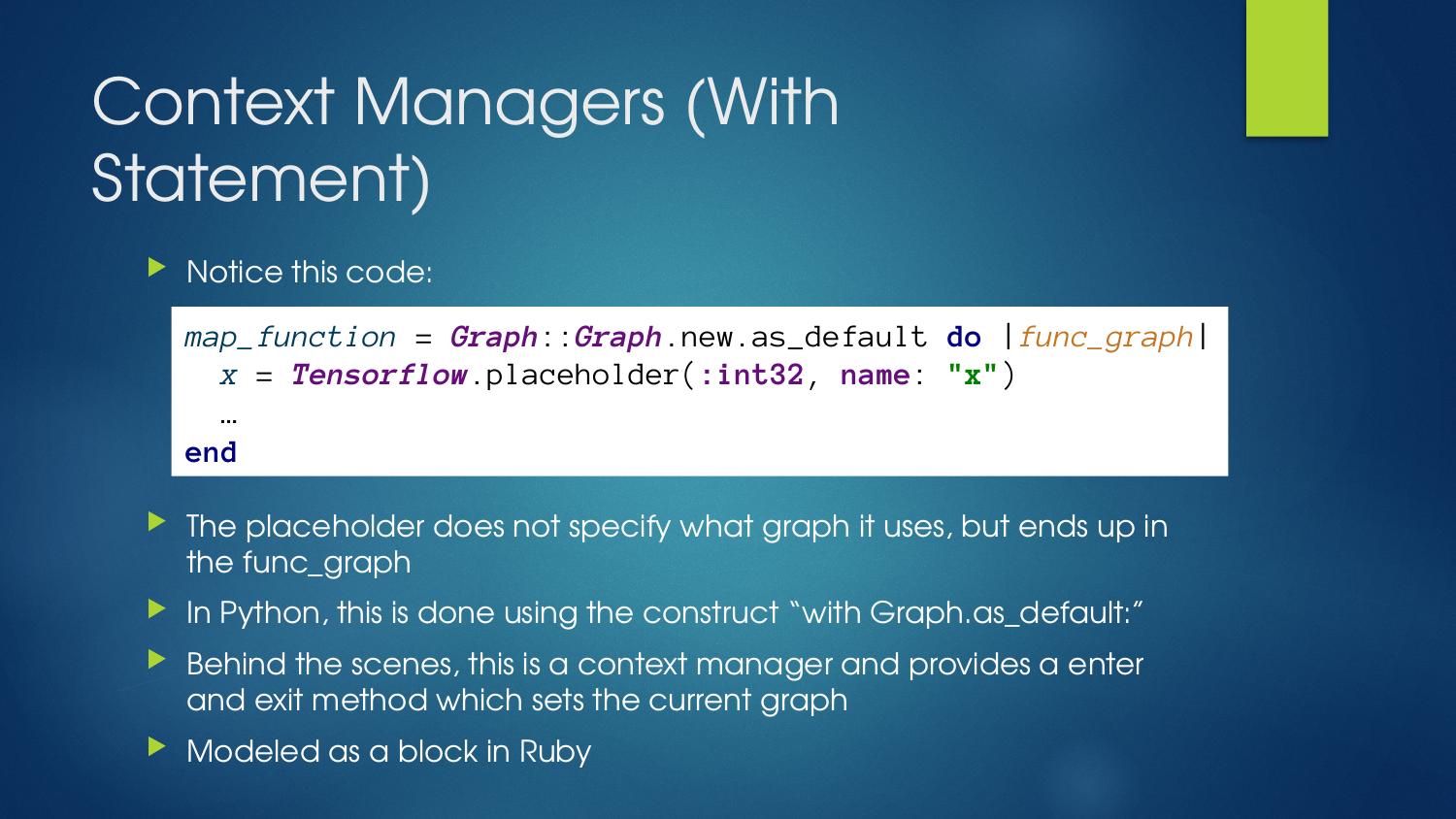

# Context Managers (With Statement)
Notice this code:

The placeholder does not specify what graph it uses, but ends up in the func_graph
In Python, this is done using the construct “with Graph.as_default:”
Behind the scenes, this is a context manager and provides a enter and exit method which sets the current graph
Modeled as a block in Ruby

map_function = Graph::Graph.new.as_default do |func_graph|
  x = Tensorflow.placeholder(:int32, name: "x")
  …
end